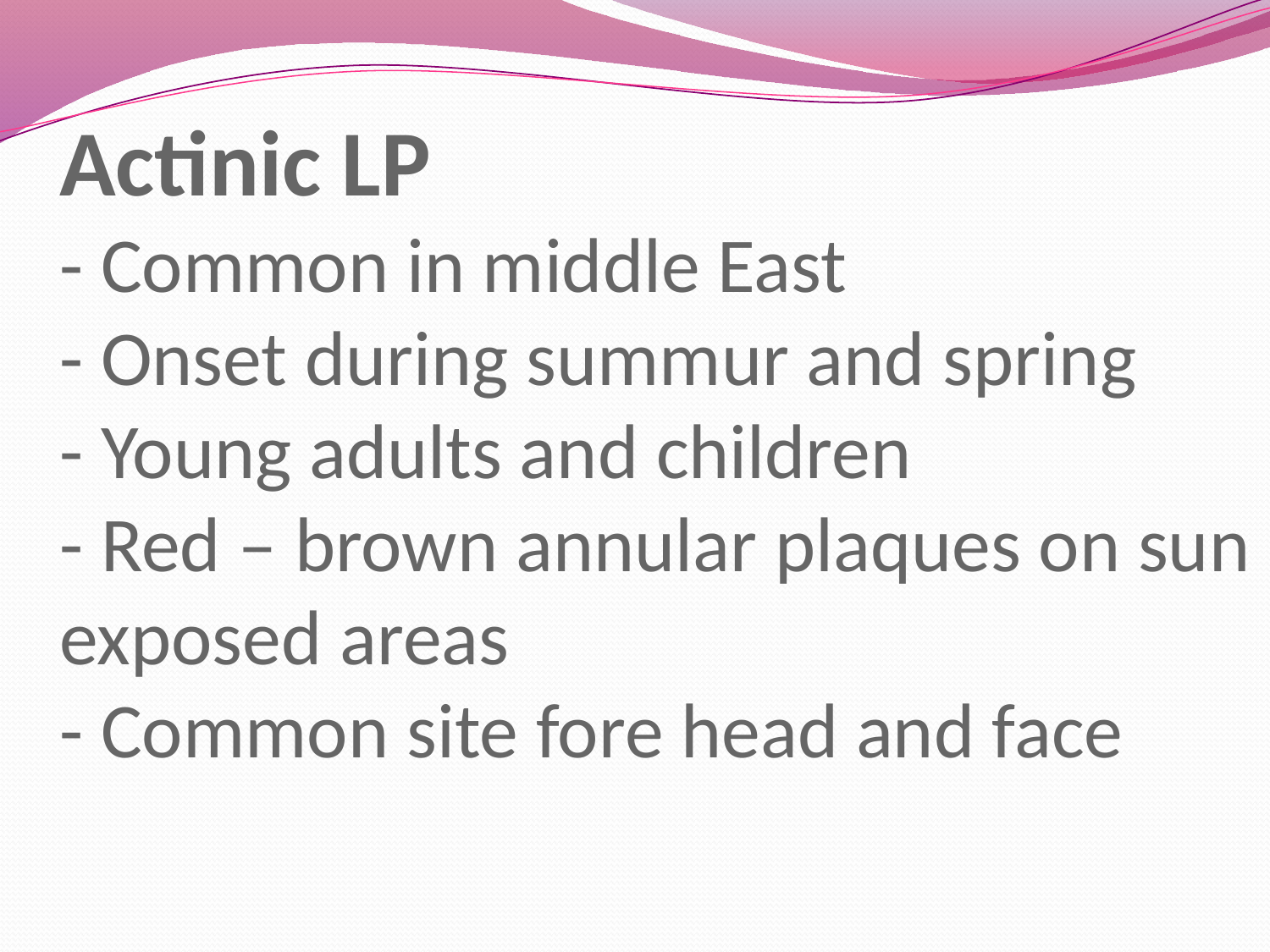

# Actinic LP - Common in middle East - Onset during summur and spring - Young adults and children - Red – brown annular plaques on sun exposed areas - Common site fore head and face